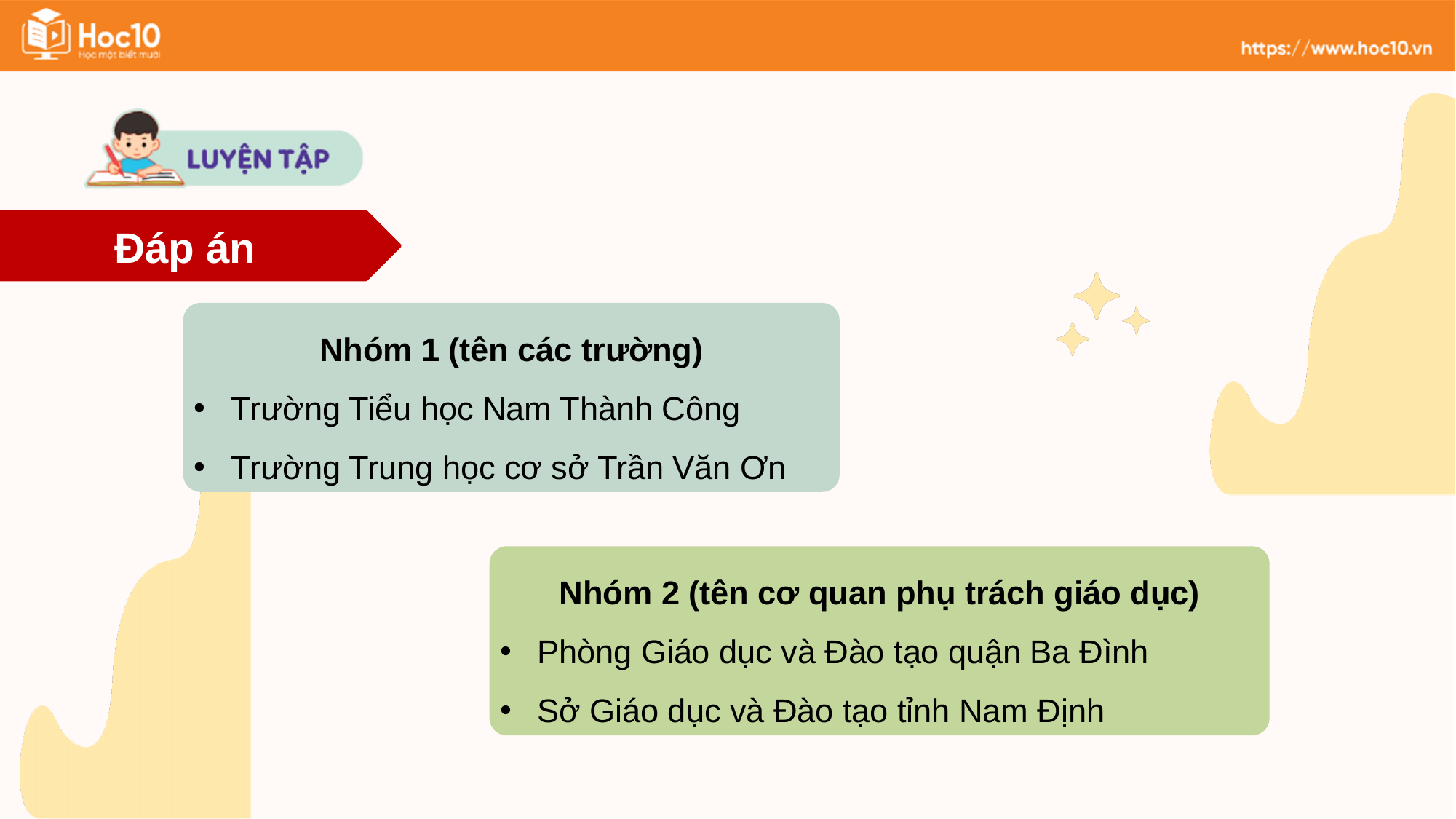

Đáp án

Nhóm 1 (tên các trường)
Trường Tiểu học Nam Thành Công
Trường Trung học cơ sở Trần Văn Ơn

Nhóm 2 (tên cơ quan phụ trách giáo dục)
Phòng Giáo dục và Đào tạo quận Ba Đình
Sở Giáo dục và Đào tạo tỉnh Nam Định